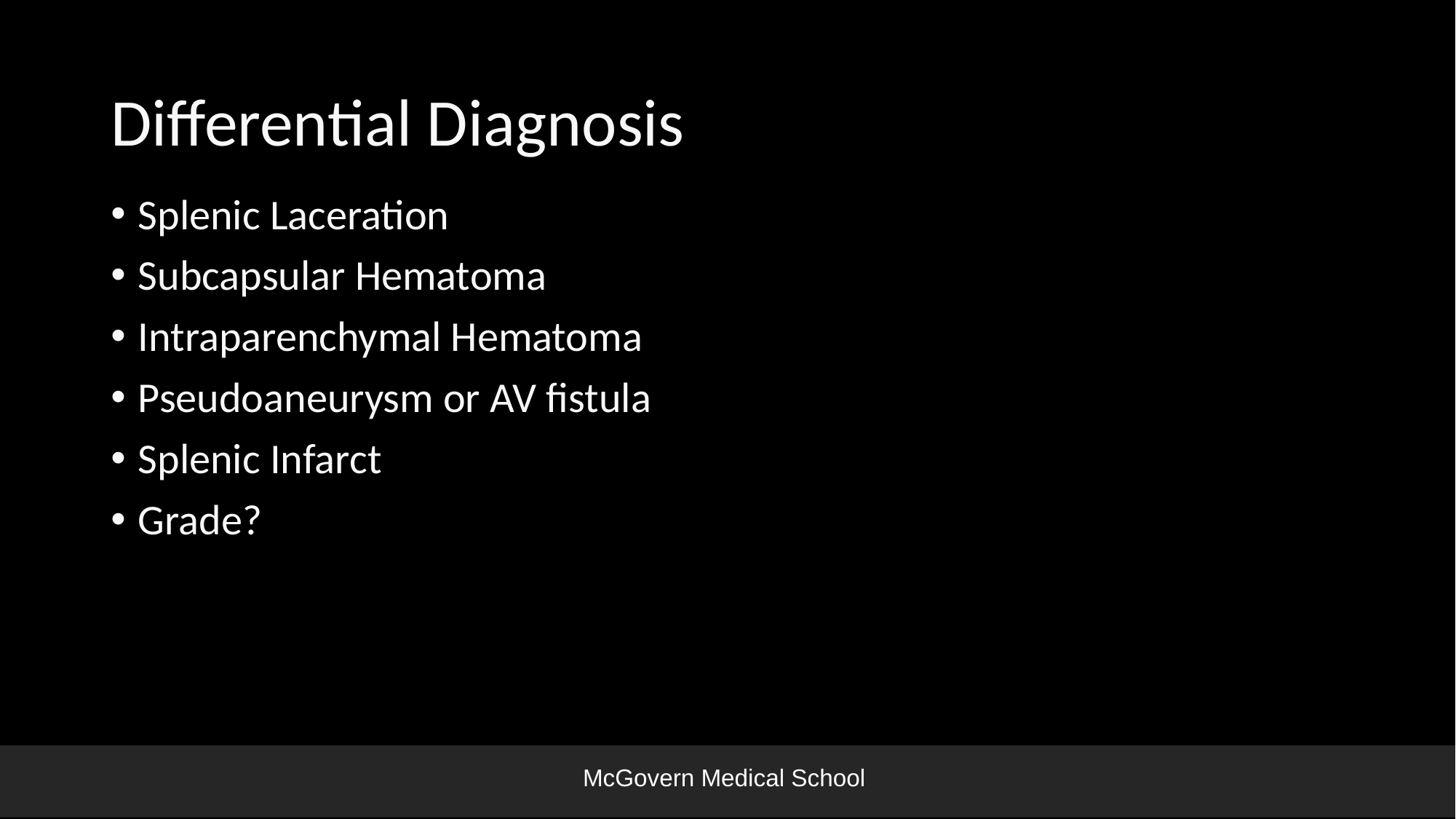

# Differential Diagnosis
Splenic Laceration
Subcapsular Hematoma
Intraparenchymal Hematoma
Pseudoaneurysm or AV fistula
Splenic Infarct
Grade?